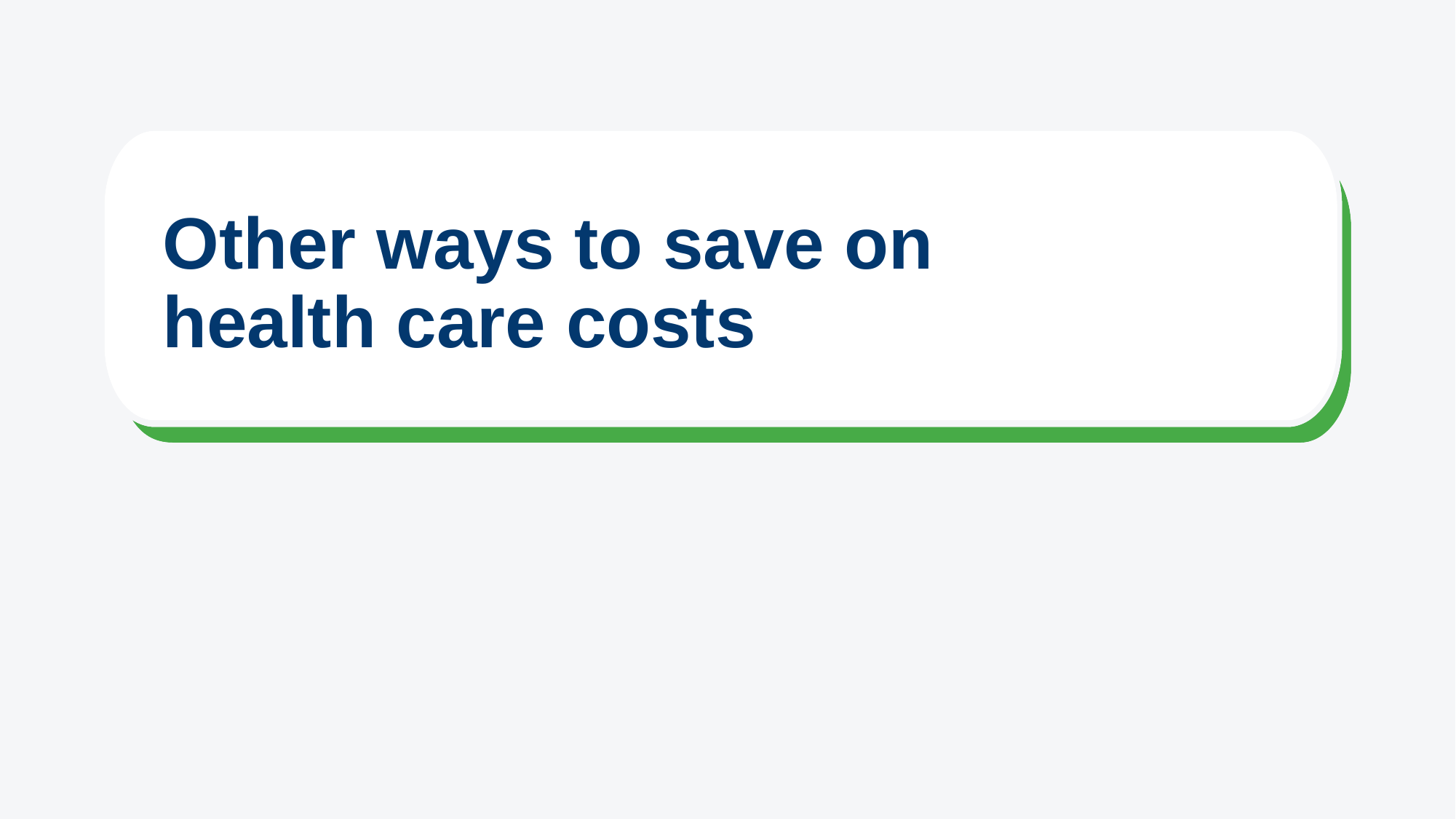

# Other ways to save on health care costs